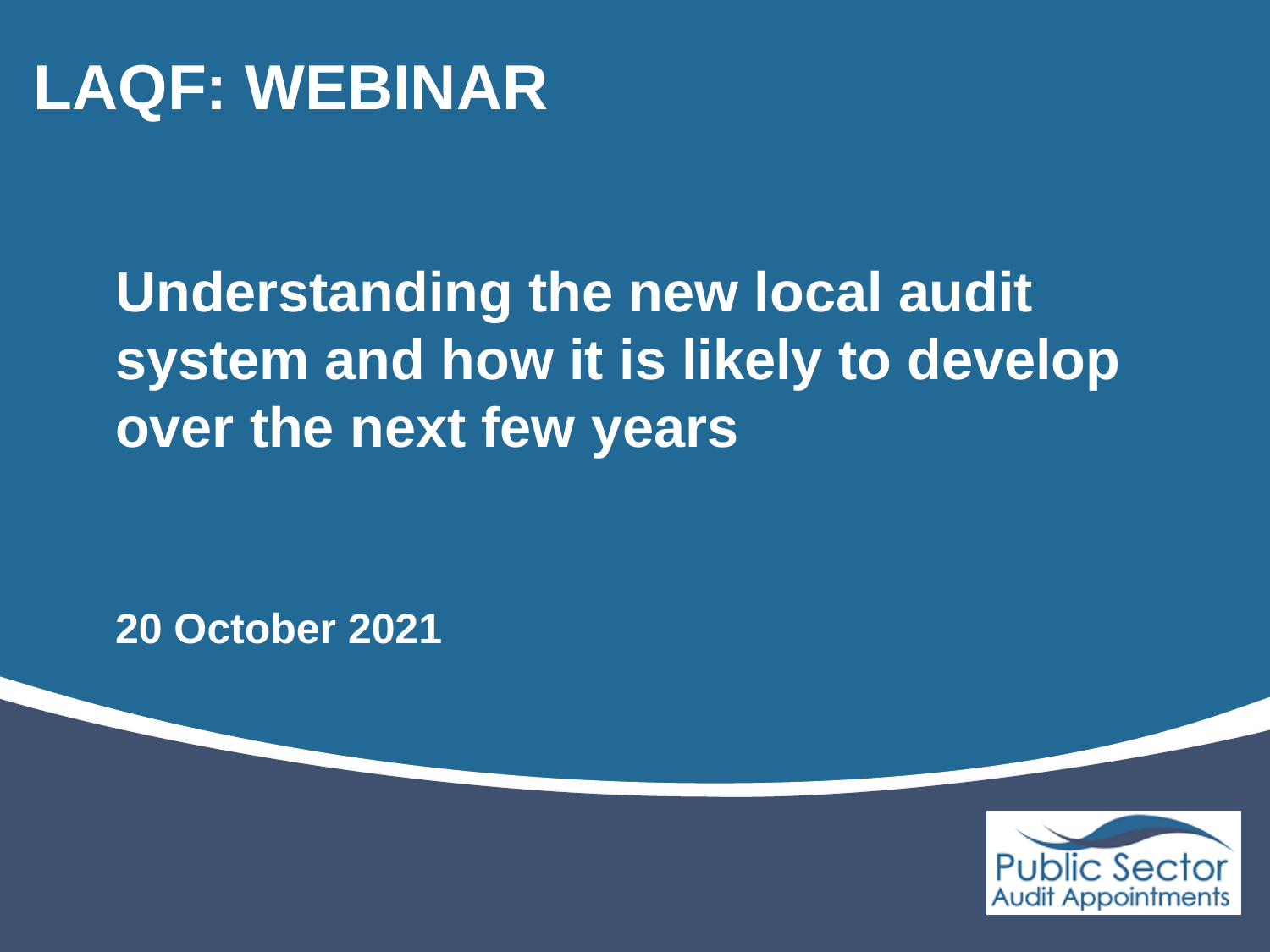

# LAQF: WEBINAR
Understanding the new local audit system and how it is likely to develop over the next few years

20 October 2021